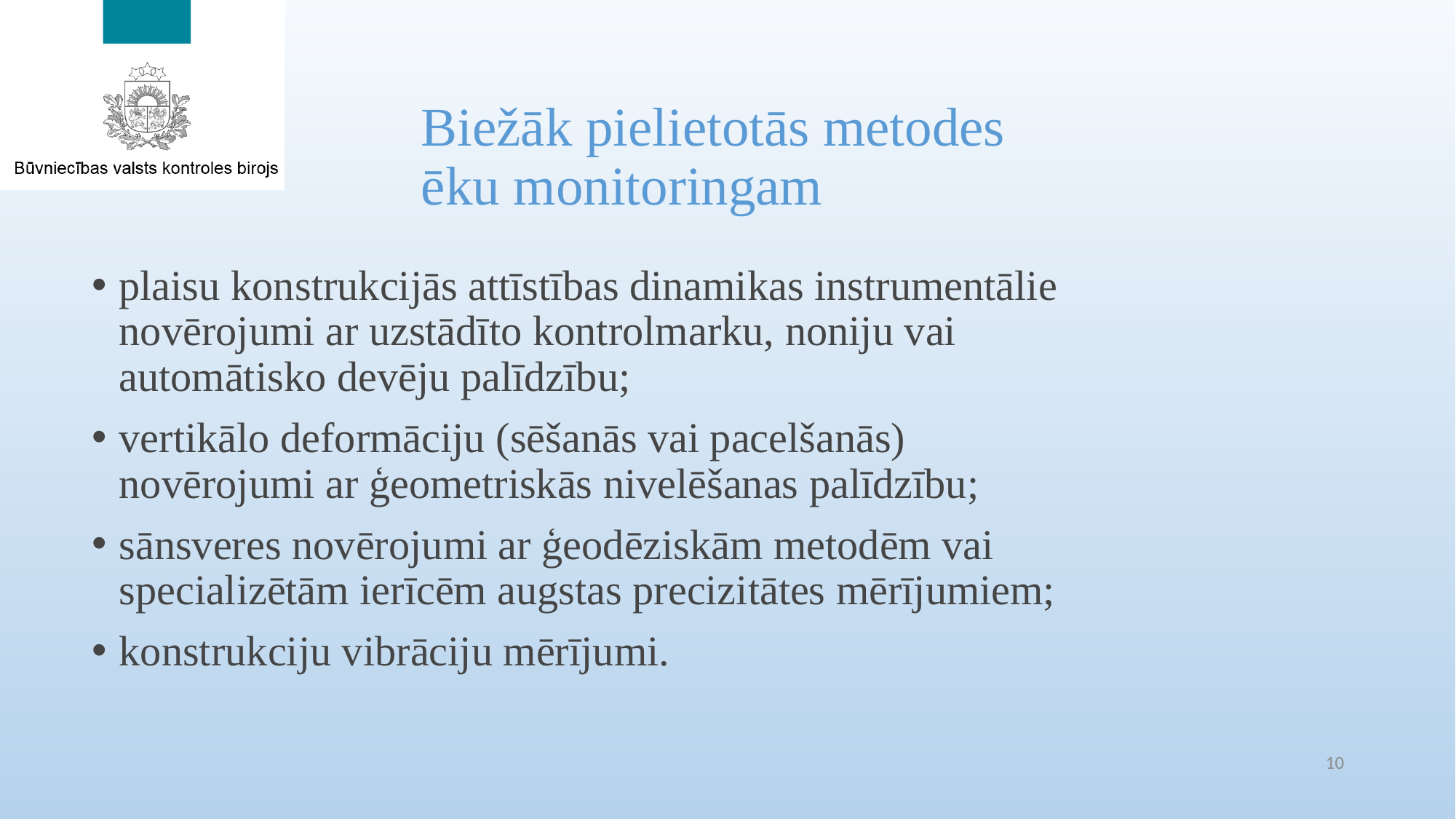

# Biežāk pielietotās metodes ēku monitoringam
plaisu konstrukcijās attīstības dinamikas instrumentālie novērojumi ar uzstādīto kontrolmarku, noniju vai automātisko devēju palīdzību;
vertikālo deformāciju (sēšanās vai pacelšanās) novērojumi ar ģeometriskās nivelēšanas palīdzību;
sānsveres novērojumi ar ģeodēziskām metodēm vai specializētām ierīcēm augstas precizitātes mērījumiem;
konstrukciju vibrāciju mērījumi.

10